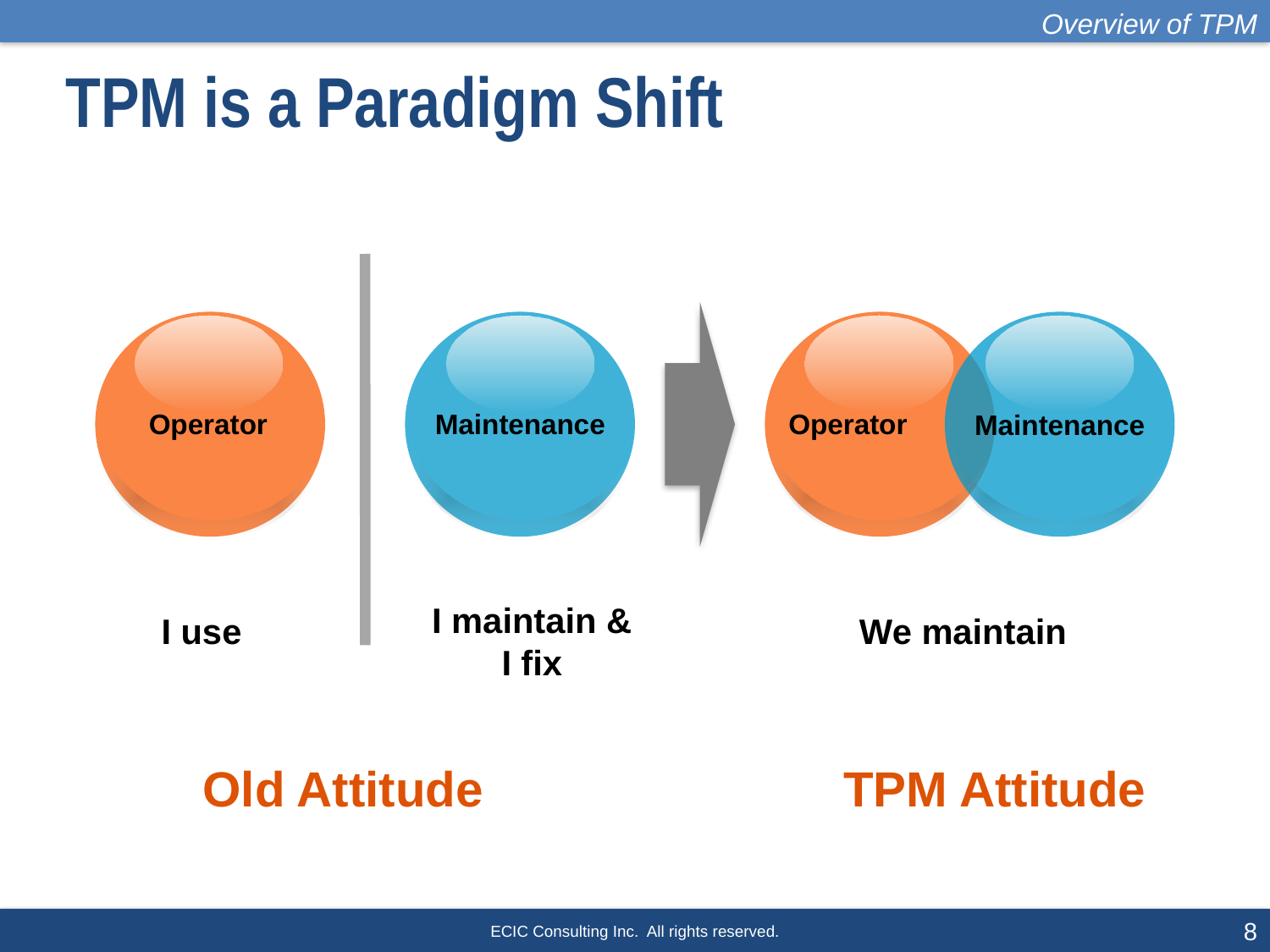

Overview of TPM
# TPM is a Paradigm Shift

Maintenance

Operator
Maintenance
Operator
I maintain &
I fix
I use
We maintain
Old Attitude
TPM Attitude